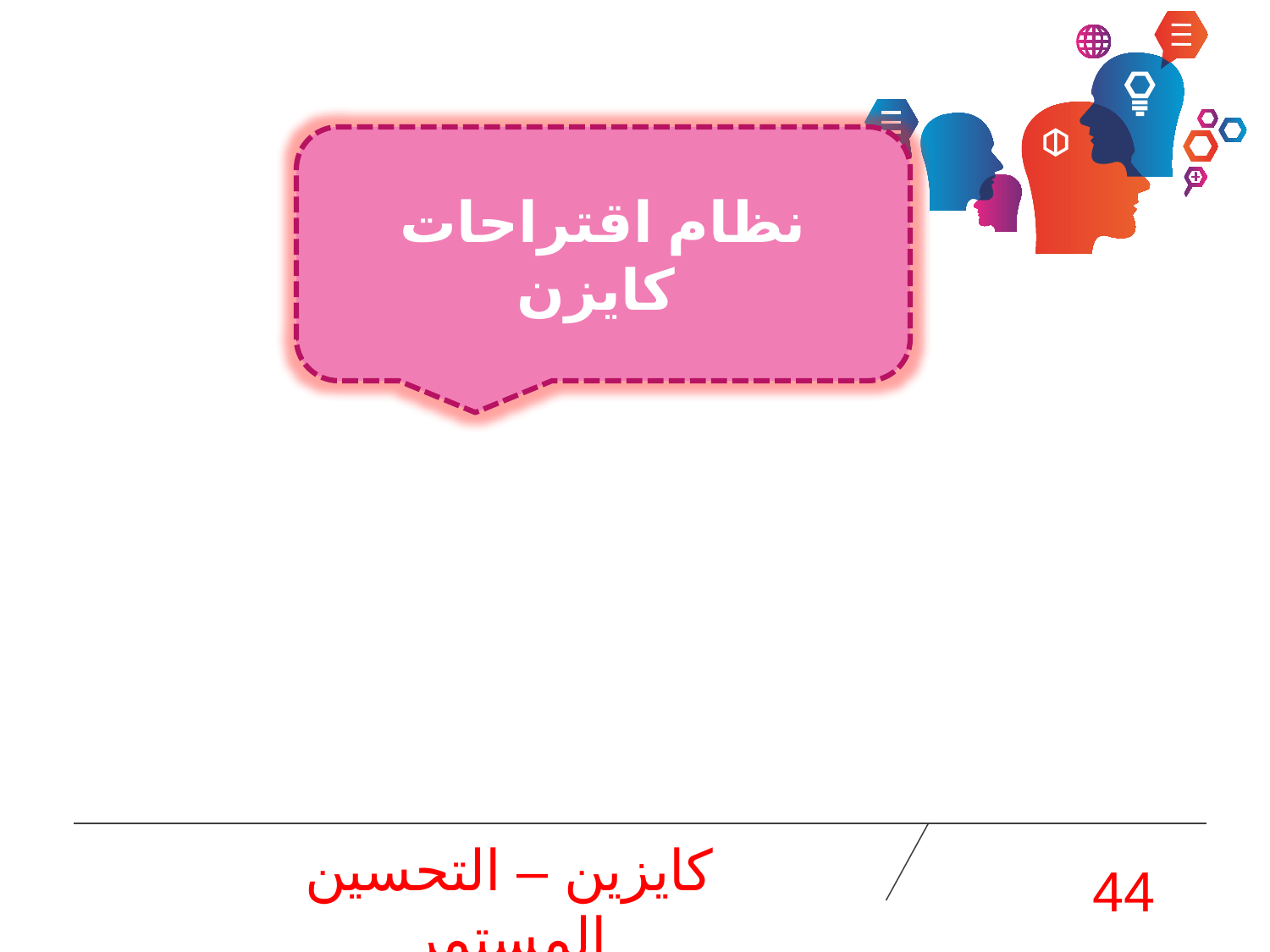

نظام اقتراحات كايزن
كايزين – التحسين المستمر
44